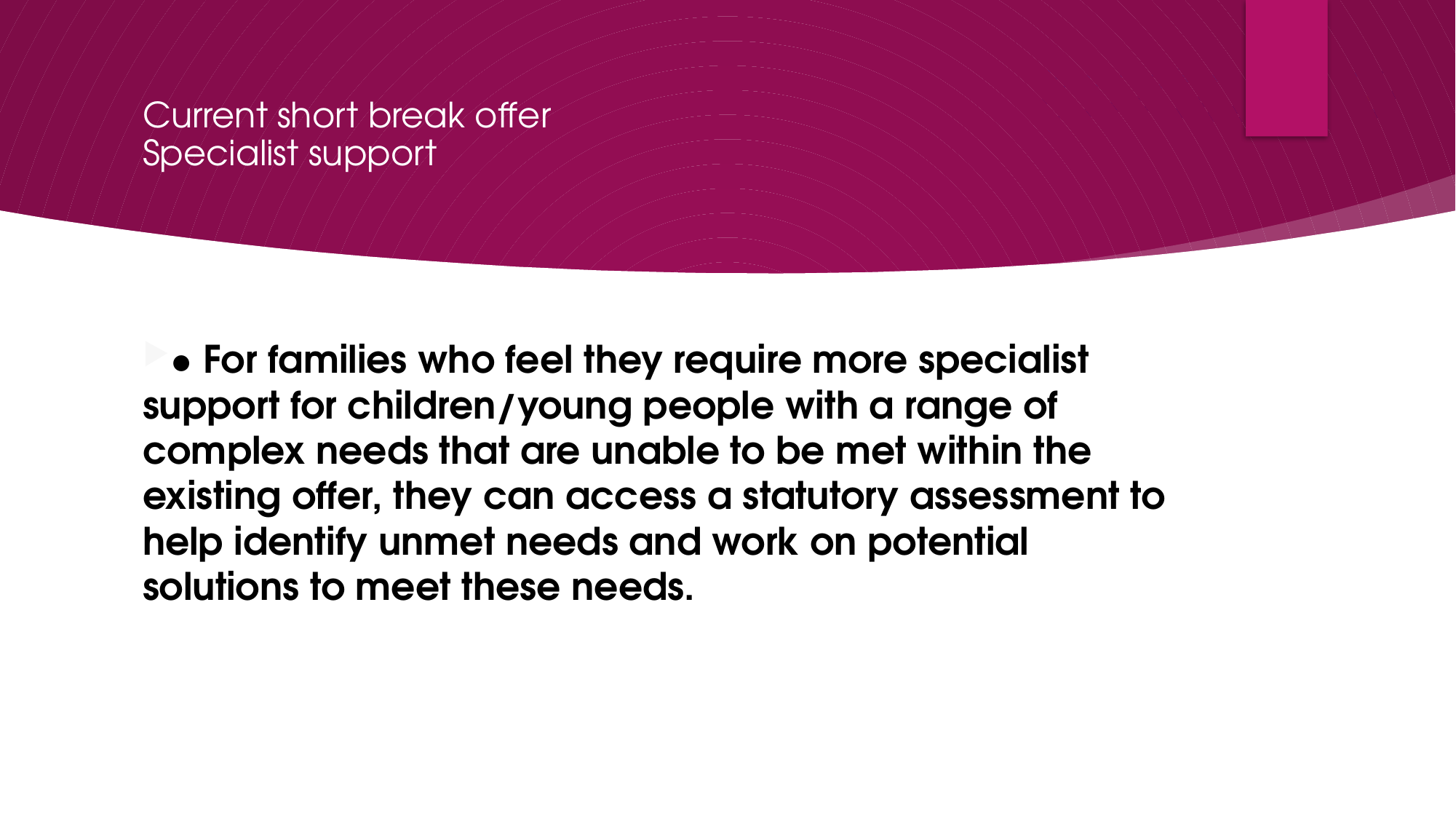

# Current short break offer Specialist support

• For families who feel they require more specialist support for children/young people with a range of complex needs that are unable to be met within the existing offer, they can access a statutory assessment to help identify unmet needs and work on potential solutions to meet these needs.